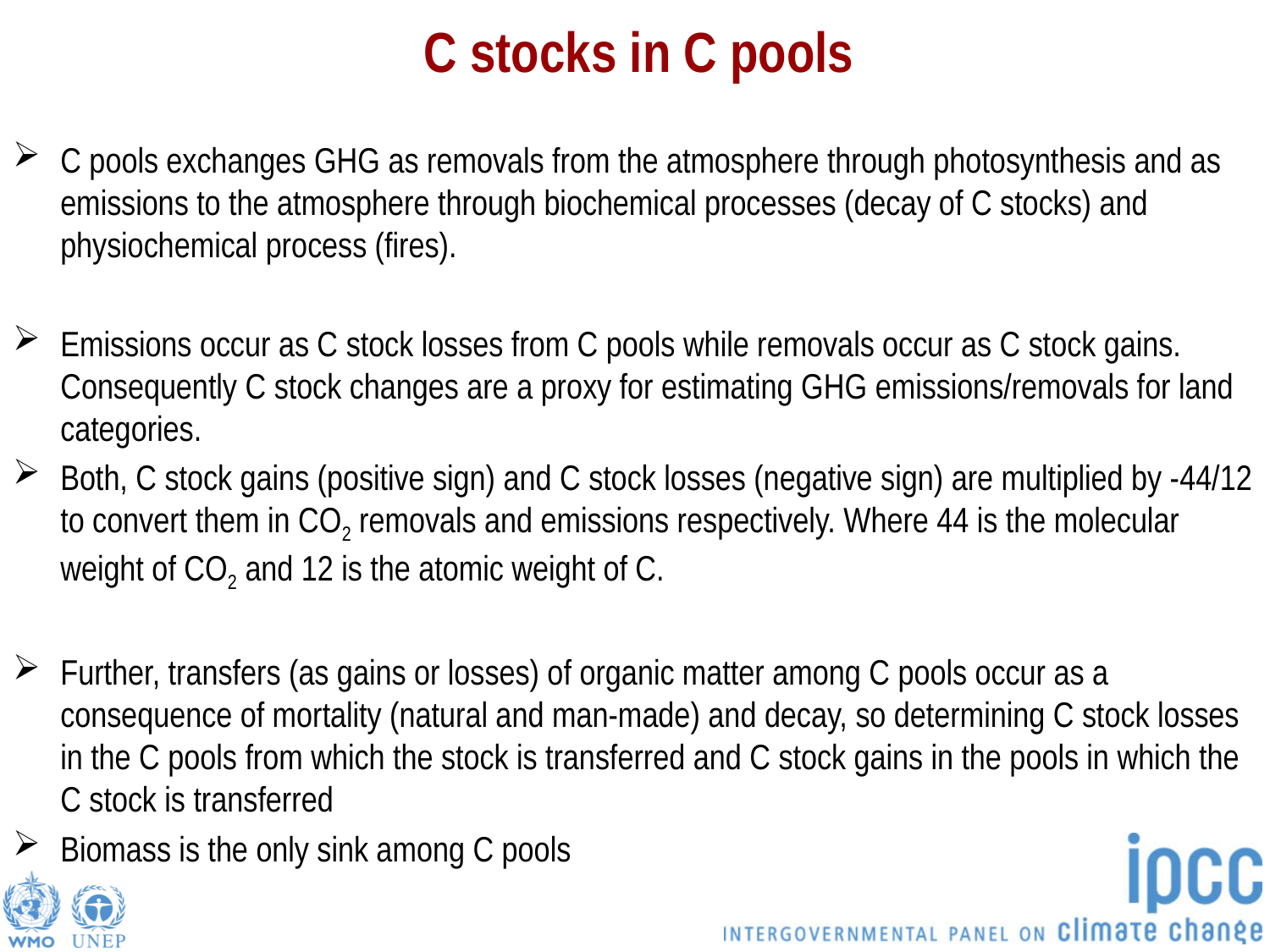

# C stocks in C pools
C pools exchanges GHG as removals from the atmosphere through photosynthesis and as emissions to the atmosphere through biochemical processes (decay of C stocks) and physiochemical process (fires).

Emissions occur as C stock losses from C pools while removals occur as C stock gains. Consequently C stock changes are a proxy for estimating GHG emissions/removals for land categories.
Both, C stock gains (positive sign) and C stock losses (negative sign) are multiplied by -44/12 to convert them in CO2 removals and emissions respectively. Where 44 is the molecular weight of CO2 and 12 is the atomic weight of C.

Further, transfers (as gains or losses) of organic matter among C pools occur as a consequence of mortality (natural and man-made) and decay, so determining C stock losses in the C pools from which the stock is transferred and C stock gains in the pools in which the C stock is transferred
Biomass is the only sink among C pools